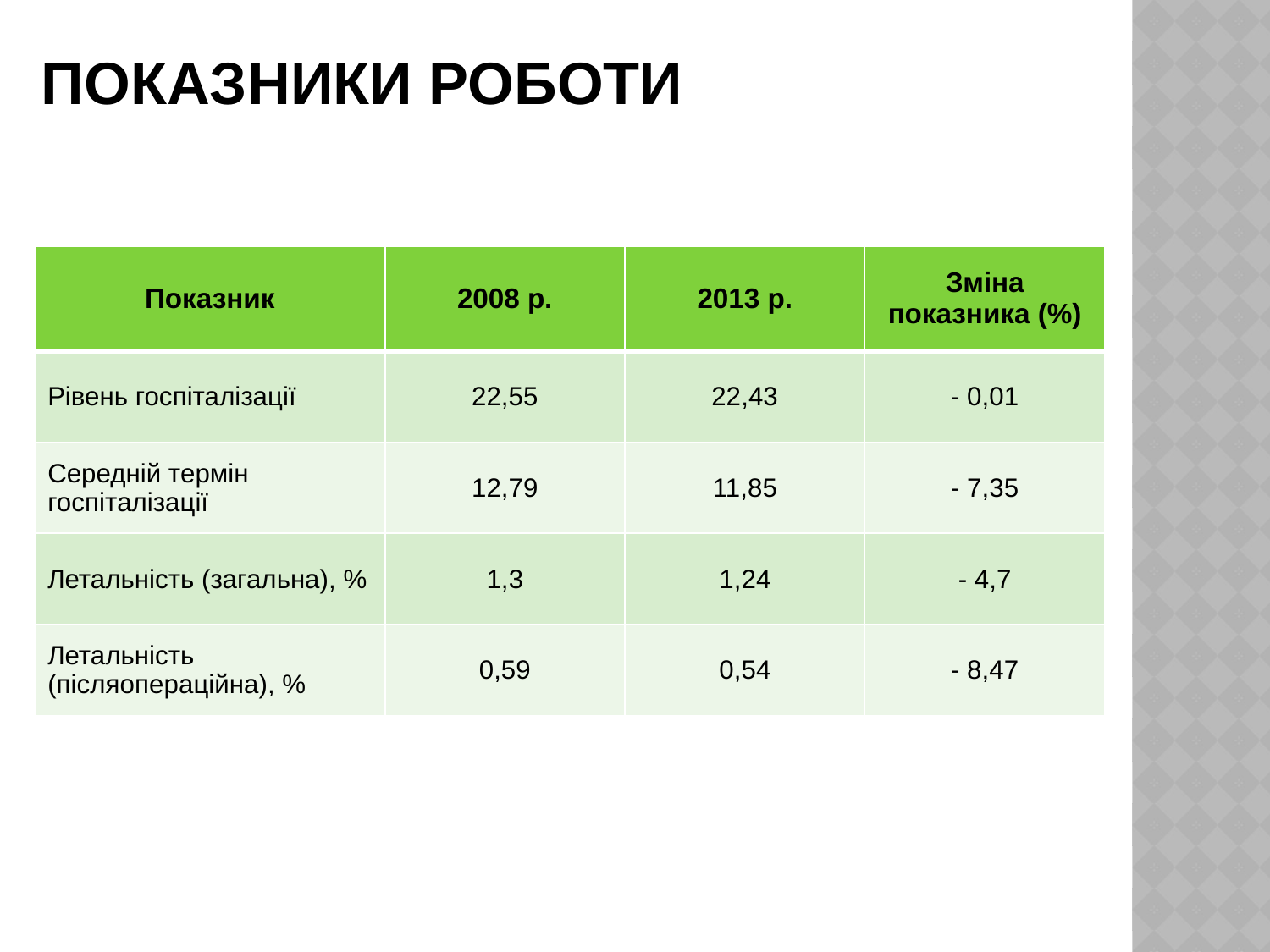

# ПОКАЗНИКИ РОБОТИ
| Показник | 2008 р. | 2013 р. | Зміна показника (%) |
| --- | --- | --- | --- |
| Рівень госпіталізації | 22,55 | 22,43 | - 0,01 |
| Середній термін госпіталізації | 12,79 | 11,85 | - 7,35 |
| Летальність (загальна), % | 1,3 | 1,24 | - 4,7 |
| Летальність (післяопераційна), % | 0,59 | 0,54 | - 8,47 |